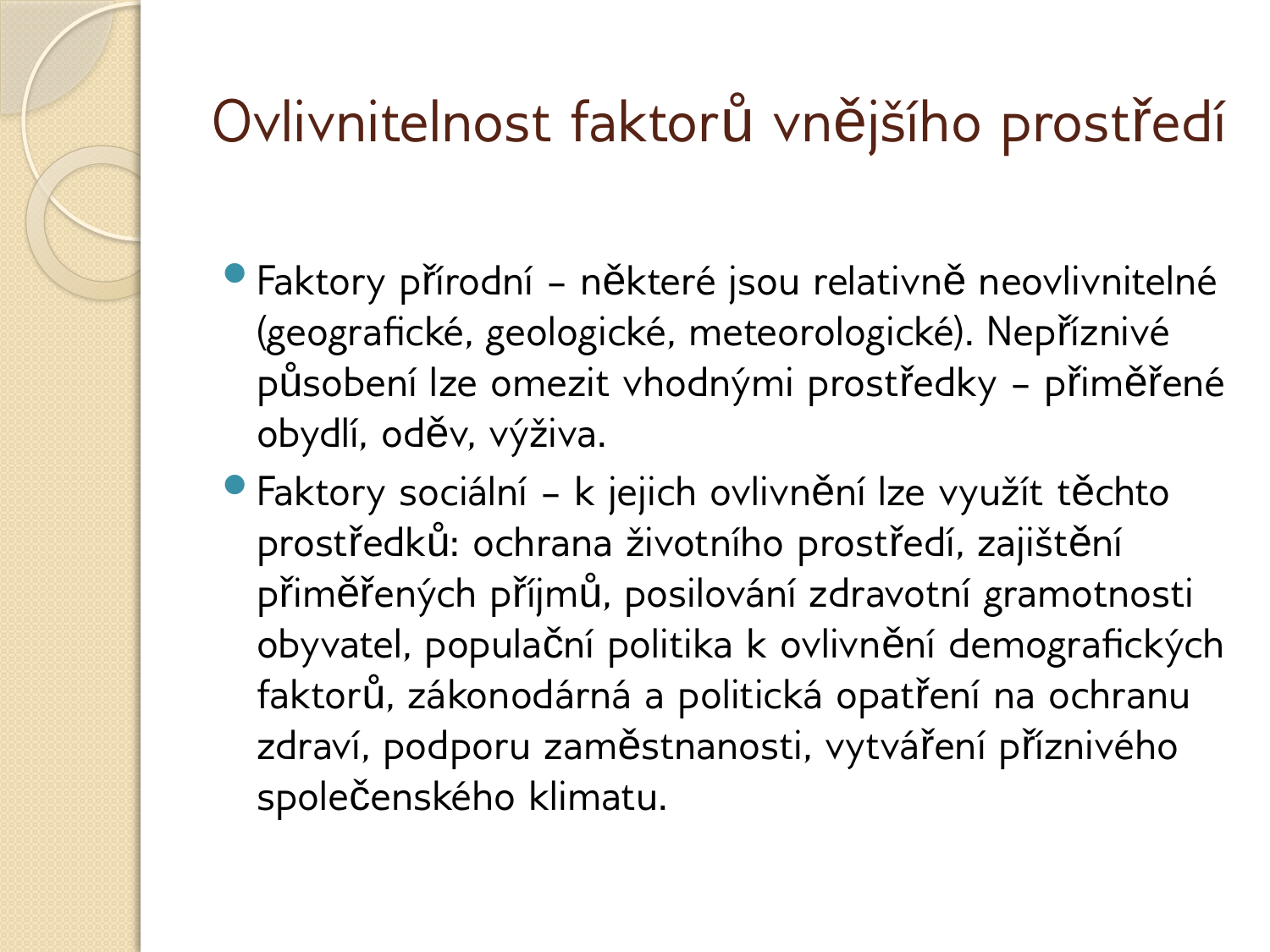

# Ovlivnitelnost faktorů vnějšího prostředí
Faktory přírodní – některé jsou relativně neovlivnitelné (geografické, geologické, meteorologické). Nepříznivé působení lze omezit vhodnými prostředky – přiměřené obydlí, oděv, výživa.
Faktory sociální – k jejich ovlivnění lze využít těchto prostředků: ochrana životního prostředí, zajištění přiměřených příjmů, posilování zdravotní gramotnosti obyvatel, populační politika k ovlivnění demografických faktorů, zákonodárná a politická opatření na ochranu zdraví, podporu zaměstnanosti, vytváření příznivého společenského klimatu.